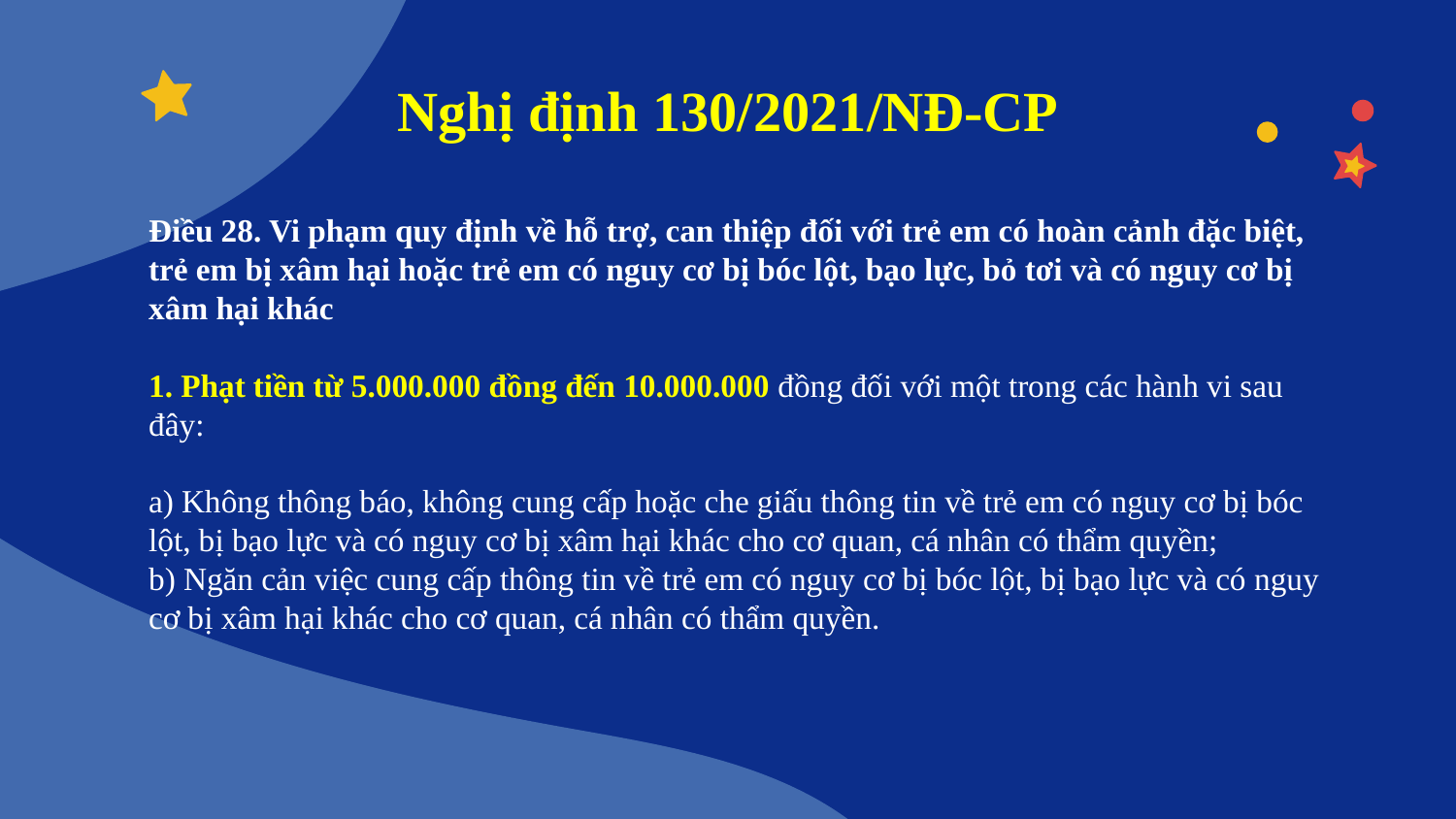

# Nghị định 130/2021/NĐ-CP
Điều 28. Vi phạm quy định về hỗ trợ, can thiệp đối với trẻ em có hoàn cảnh đặc biệt, trẻ em bị xâm hại hoặc trẻ em có nguy cơ bị bóc lột, bạo lực, bỏ tơi và có nguy cơ bị xâm hại khác

1. Phạt tiền từ 5.000.000 đồng đến 10.000.000 đồng đối với một trong các hành vi sau đây:

a) Không thông báo, không cung cấp hoặc che giấu thông tin về trẻ em có nguy cơ bị bóc lột, bị bạo lực và có nguy cơ bị xâm hại khác cho cơ quan, cá nhân có thẩm quyền;
b) Ngăn cản việc cung cấp thông tin về trẻ em có nguy cơ bị bóc lột, bị bạo lực và có nguy cơ bị xâm hại khác cho cơ quan, cá nhân có thẩm quyền.